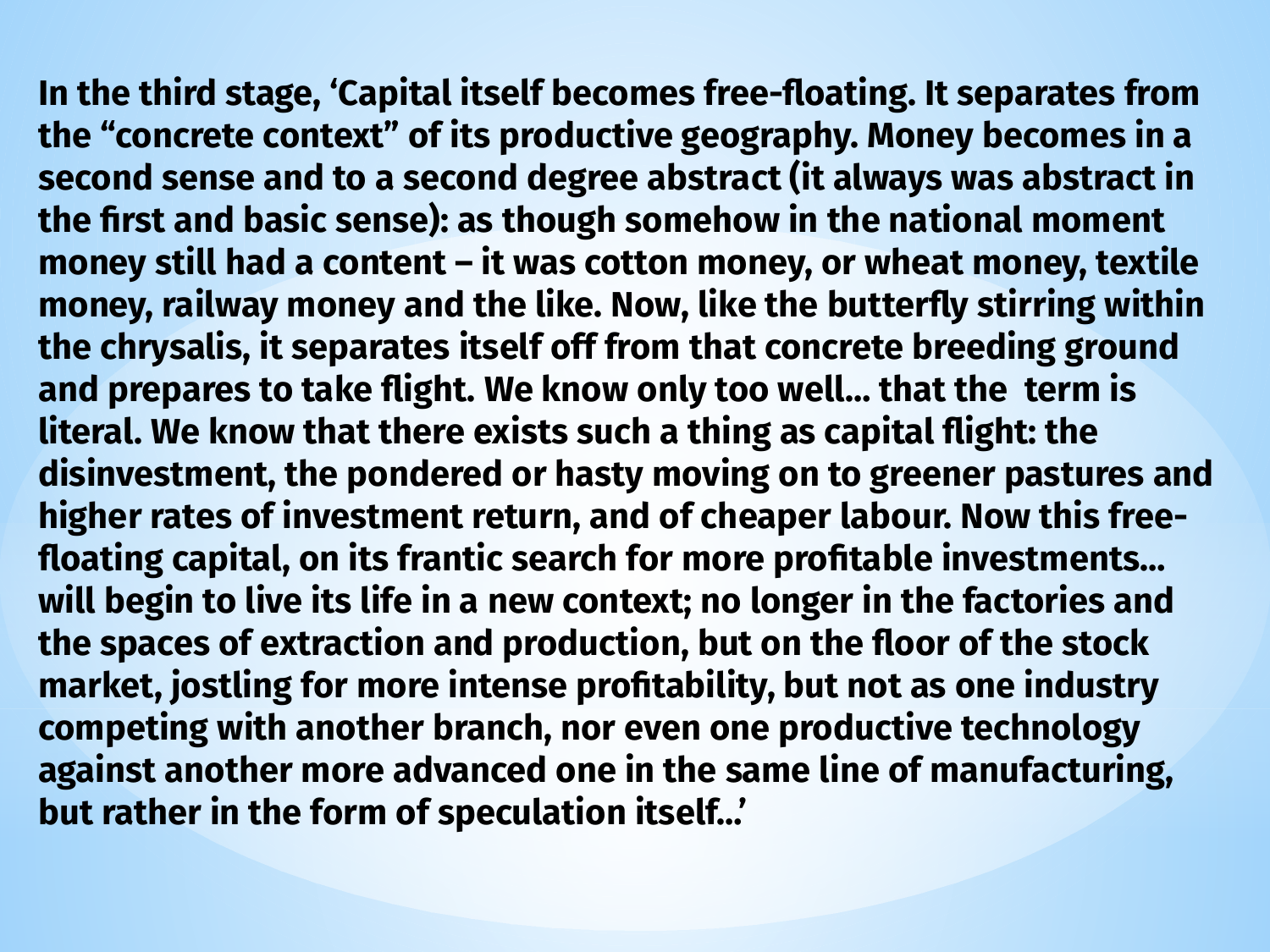

In the third stage, ‘Capital itself becomes free-floating. It separates from the “concrete context” of its productive geography. Money becomes in a second sense and to a second degree abstract (it always was abstract in the first and basic sense): as though somehow in the national moment money still had a content – it was cotton money, or wheat money, textile money, railway money and the like. Now, like the butterfly stirring within the chrysalis, it separates itself off from that concrete breeding ground and prepares to take flight. We know only too well… that the  term is literal. We know that there exists such a thing as capital flight: the disinvestment, the pondered or hasty moving on to greener pastures and higher rates of investment return, and of cheaper labour. Now this free-floating capital, on its frantic search for more profitable investments… will begin to live its life in a new context; no longer in the factories and the spaces of extraction and production, but on the floor of the stock market, jostling for more intense profitability, but not as one industry competing with another branch, nor even one productive technology against another more advanced one in the same line of manufacturing, but rather in the form of speculation itself…’